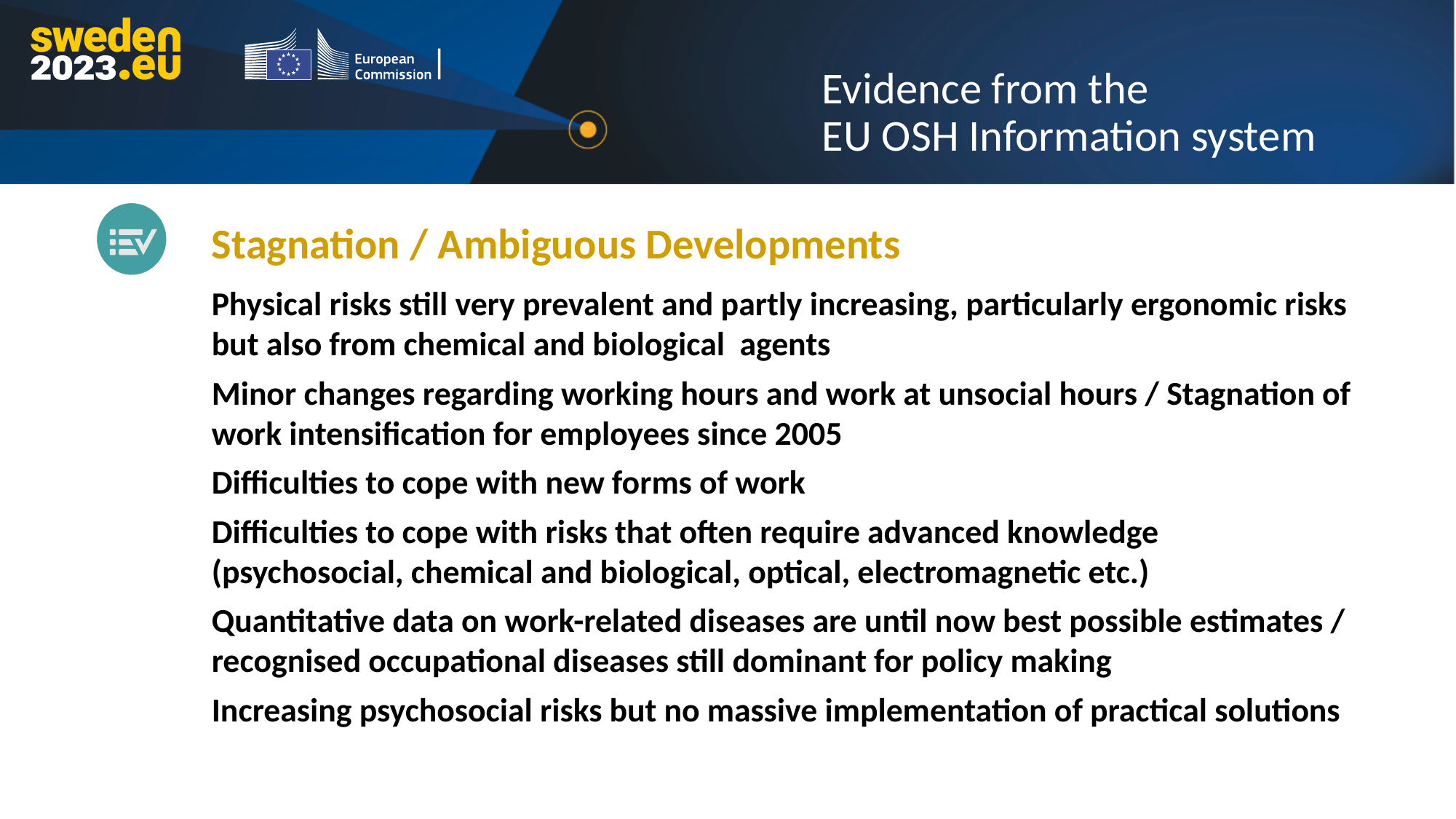

Evidence from the
EU OSH Information system

Stagnation / Ambiguous Developments
Physical risks still very prevalent and partly increasing, particularly ergonomic risks but also from chemical and biological  agents
Minor changes regarding working hours and work at unsocial hours / Stagnation of work intensification for employees since 2005
Difficulties to cope with new forms of work
Difficulties to cope with risks that often require advanced knowledge (psychosocial, chemical and biological, optical, electromagnetic etc.)
Quantitative data on work-related diseases are until now best possible estimates / recognised occupational diseases still dominant for policy making
Increasing psychosocial risks but no massive implementation of practical solutions